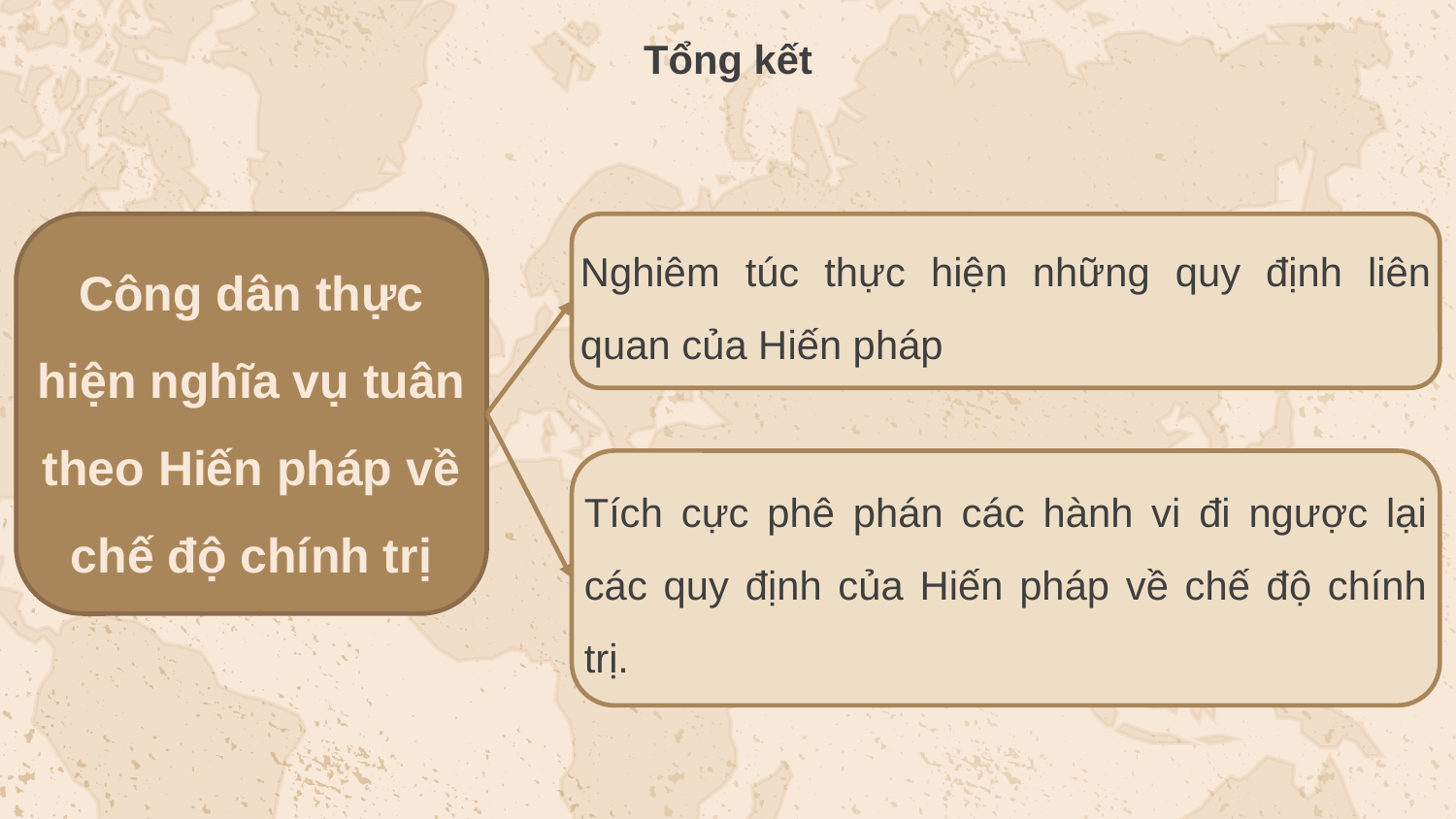

Tổng kết
Công dân thực hiện nghĩa vụ tuân theo Hiến pháp về chế độ chính trị
Nghiêm túc thực hiện những quy định liên quan của Hiến pháp
Tích cực phê phán các hành vi đi ngược lại các quy định của Hiến pháp về chế độ chính trị.